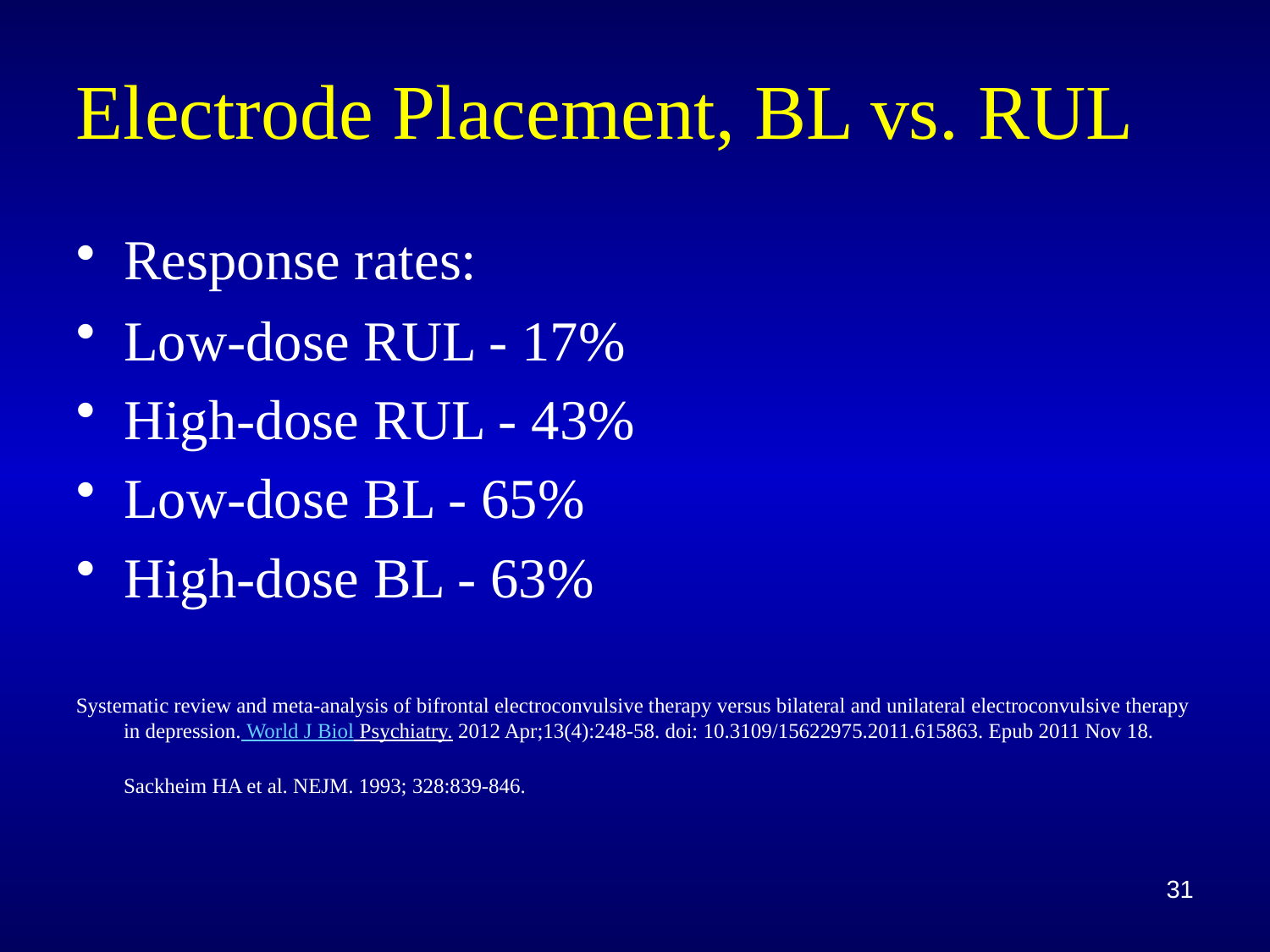

# Electrode Placement, BL vs. RUL
Response rates:
Low-dose RUL - 17%
High-dose RUL - 43%
Low-dose BL - 65%
High-dose BL - 63%

Systematic review and meta-analysis of bifrontal electroconvulsive therapy versus bilateral and unilateral electroconvulsive therapy in depression. World J Biol Psychiatry. 2012 Apr;13(4):248-58. doi: 10.3109/15622975.2011.615863. Epub 2011 Nov 18.
	Sackheim HA et al. NEJM. 1993; 328:839-846.
31